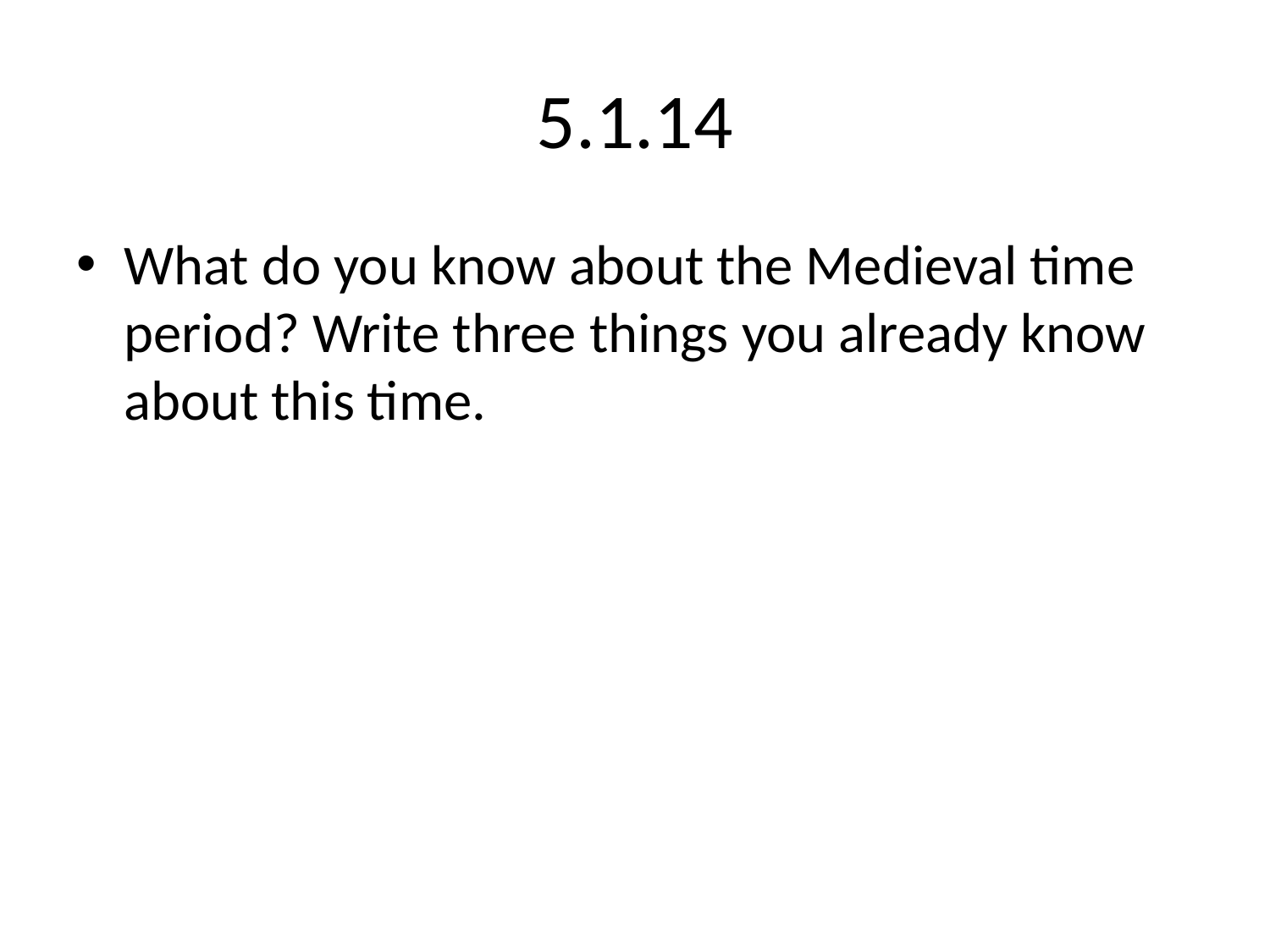

# 5.1.14
What do you know about the Medieval time period? Write three things you already know about this time.